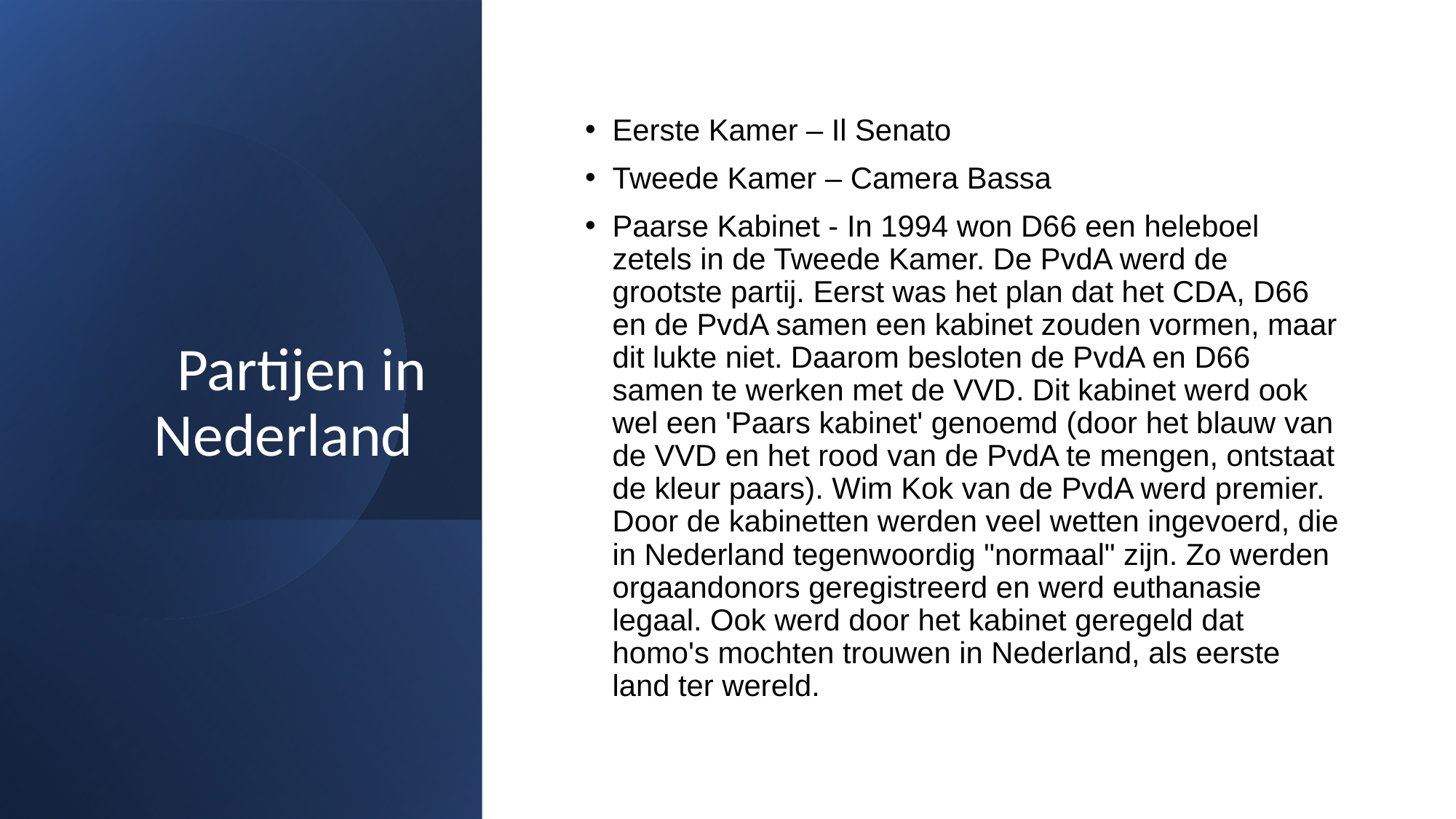

# Partijen in Nederland
Eerste Kamer – Il Senato
Tweede Kamer – Camera Bassa
Paarse Kabinet - In 1994 won D66 een heleboel zetels in de Tweede Kamer. De PvdA werd de grootste partij. Eerst was het plan dat het CDA, D66 en de PvdA samen een kabinet zouden vormen, maar dit lukte niet. Daarom besloten de PvdA en D66 samen te werken met de VVD. Dit kabinet werd ook wel een 'Paars kabinet' genoemd (door het blauw van de VVD en het rood van de PvdA te mengen, ontstaat de kleur paars). Wim Kok van de PvdA werd premier. Door de kabinetten werden veel wetten ingevoerd, die in Nederland tegenwoordig "normaal" zijn. Zo werden orgaandonors geregistreerd en werd euthanasie legaal. Ook werd door het kabinet geregeld dat homo's mochten trouwen in Nederland, als eerste land ter wereld.